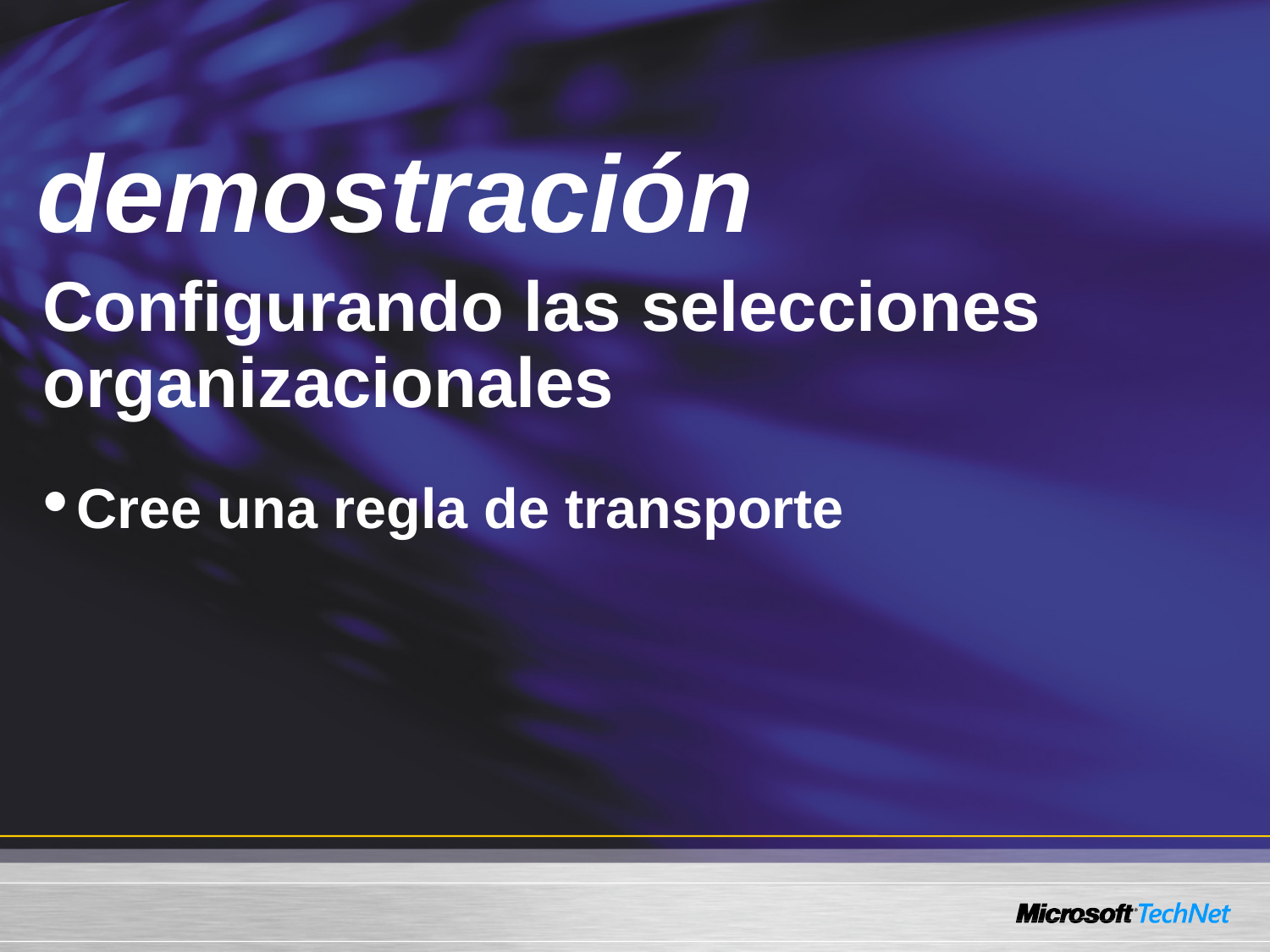

# Demo

 demostración
Configurando las selecciones organizacionales
Cree una regla de transporte